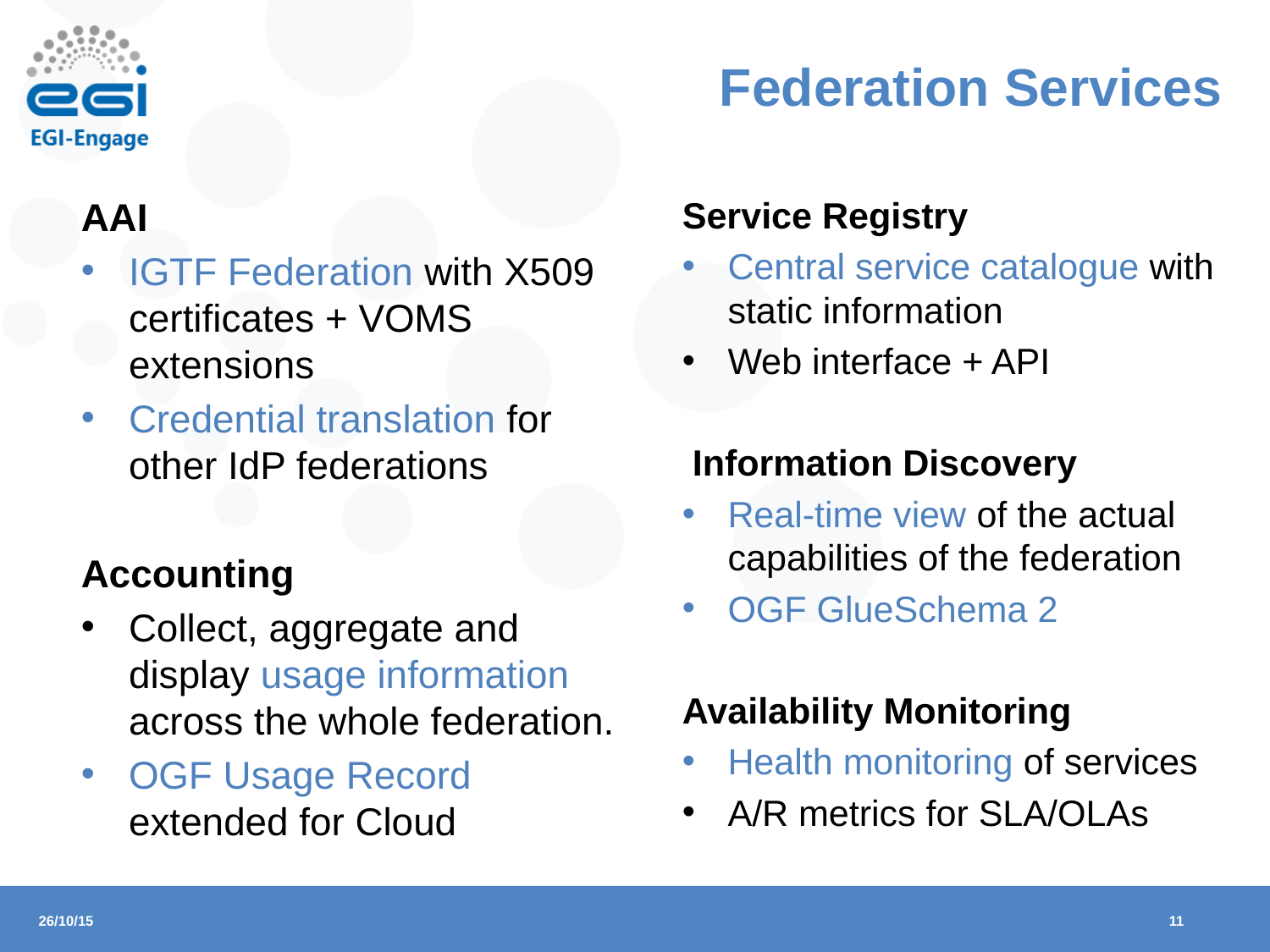

# Federation Services
AAI
IGTF Federation with X509 certificates + VOMS extensions
Credential translation for other IdP federations

Accounting
Collect, aggregate and display usage information across the whole federation.
OGF Usage Record extended for Cloud
Service Registry
Central service catalogue with static information
Web interface + API

 Information Discovery
Real-time view of the actual capabilities of the federation
OGF GlueSchema 2

Availability Monitoring
Health monitoring of services
A/R metrics for SLA/OLAs